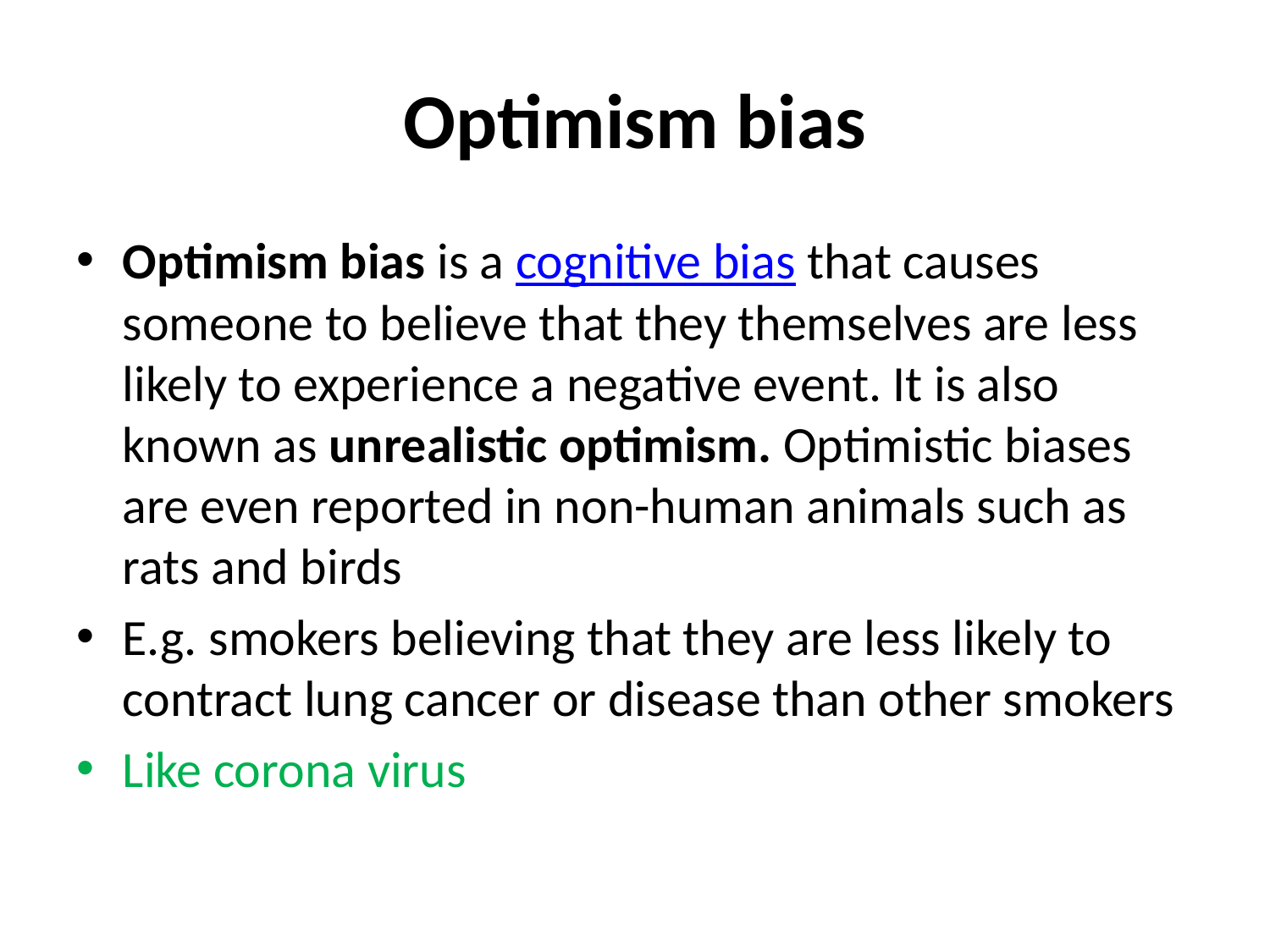

# Optimism bias
Optimism bias is a cognitive bias that causes someone to believe that they themselves are less likely to experience a negative event. It is also known as unrealistic optimism. Optimistic biases are even reported in non-human animals such as rats and birds
E.g. smokers believing that they are less likely to contract lung cancer or disease than other smokers
Like corona virus